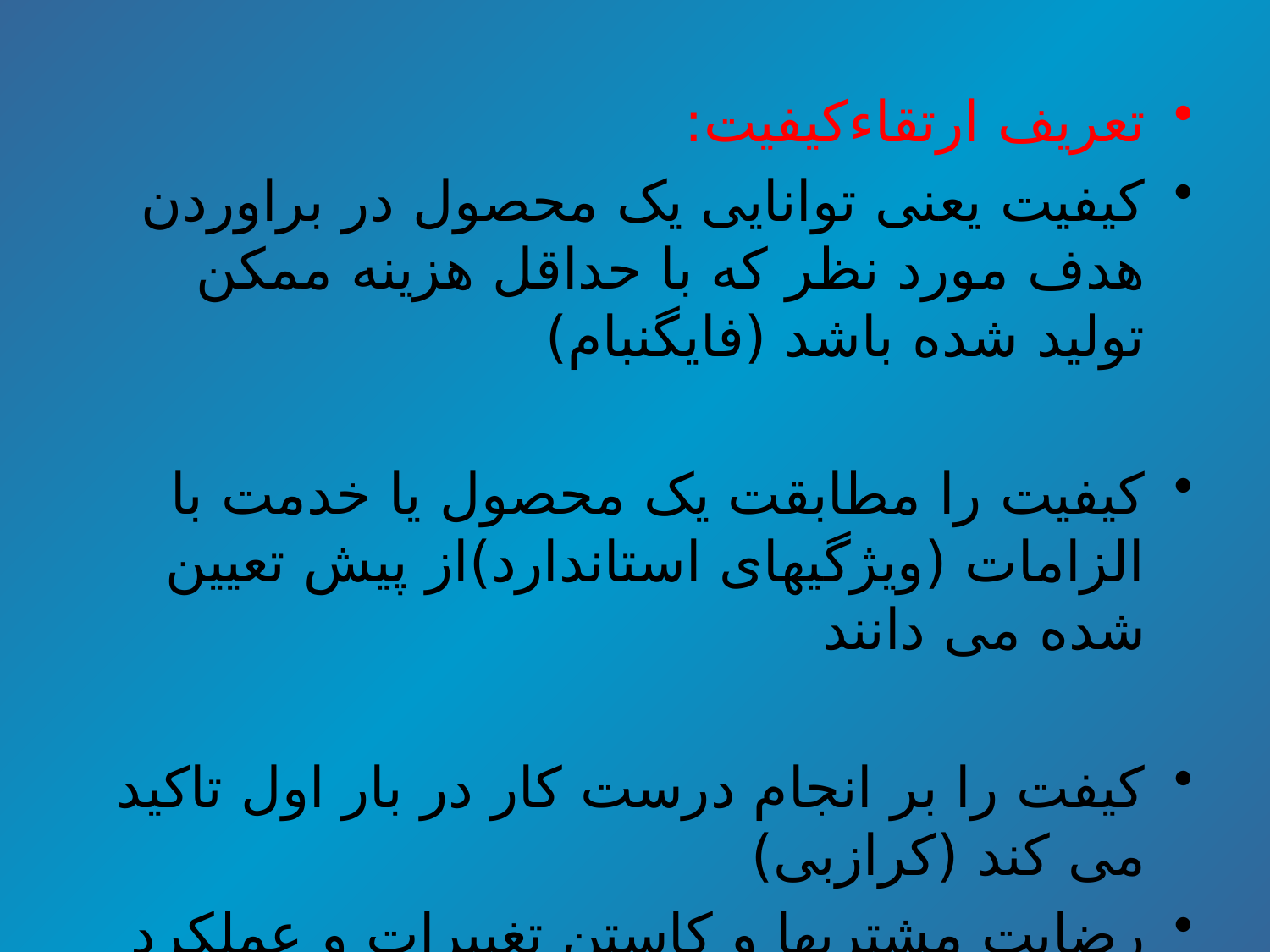

تعریف ارتقاءکیفیت:
کیفیت یعنی توانایی یک محصول در براوردن هدف مورد نظر که با حداقل هزینه ممکن تولید شده باشد (فایگنبام)

کیفیت را مطابقت یک محصول یا خدمت با الزامات (ویژگیهای استاندارد)از پیش تعیین شده می دانند

کیفت را بر انجام درست کار در بار اول تاکید می کند (کرازبی)
رضایت مشتریها و کاستن تغییرات و عملکرد فرایند ها می داند